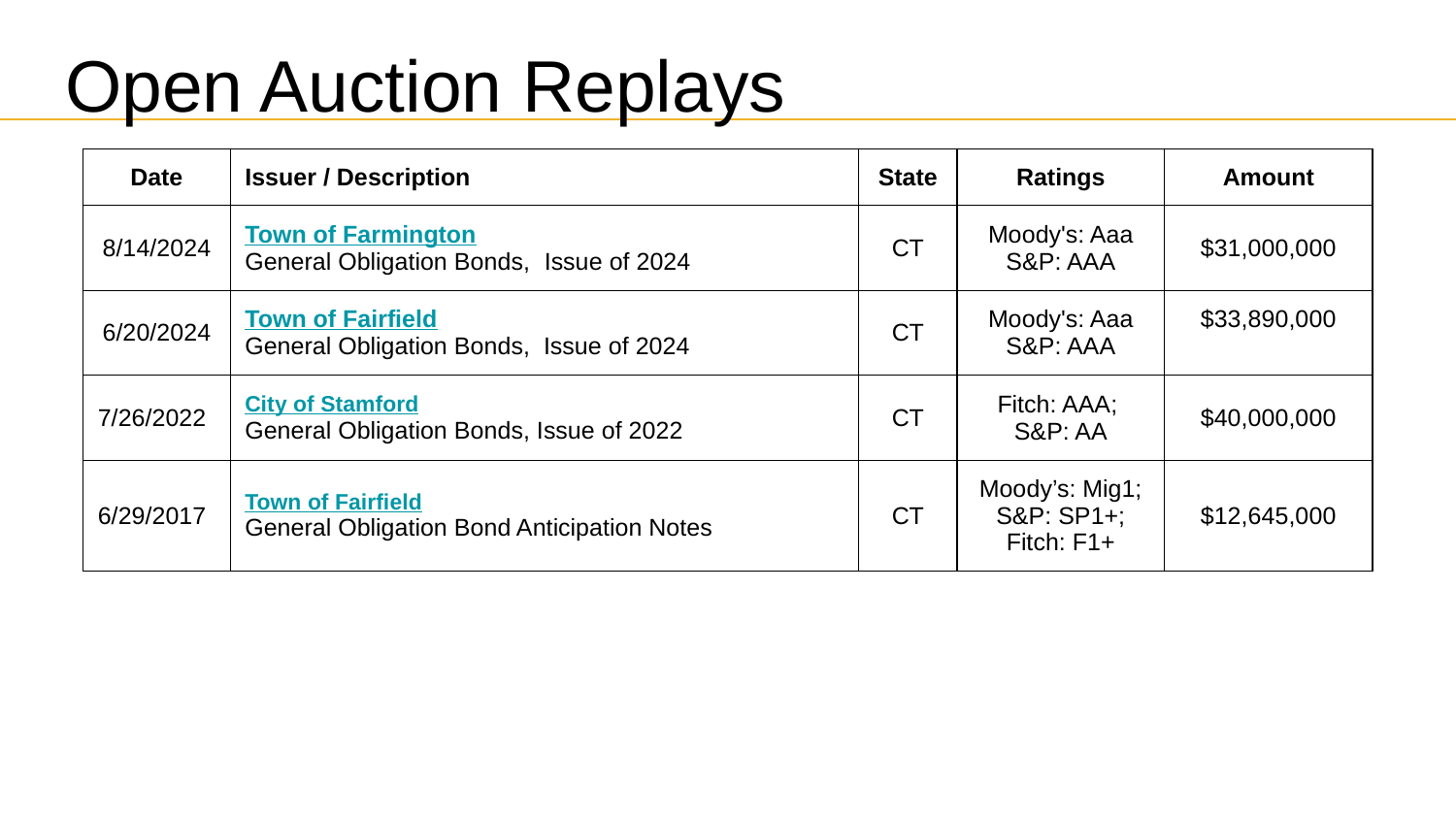

# Open Auction Replays
| Date | Issuer / Description | State | Ratings | Amount |
| --- | --- | --- | --- | --- |
| 8/14/2024 | Town of Farmington General Obligation Bonds, Issue of 2024 | CT | Moody's: Aaa S&P: AAA | $31,000,000 |
| 6/20/2024 | Town of Fairfield General Obligation Bonds, Issue of 2024 | CT | Moody's: Aaa S&P: AAA | $33,890,000 |
| 7/26/2022 | City of Stamford General Obligation Bonds, Issue of 2022 | CT | Fitch: AAA; S&P: AA | $40,000,000 |
| 6/29/2017 | Town of Fairfield General Obligation Bond Anticipation Notes | CT | Moody’s: Mig1; S&P: SP1+; Fitch: F1+ | $12,645,000 |